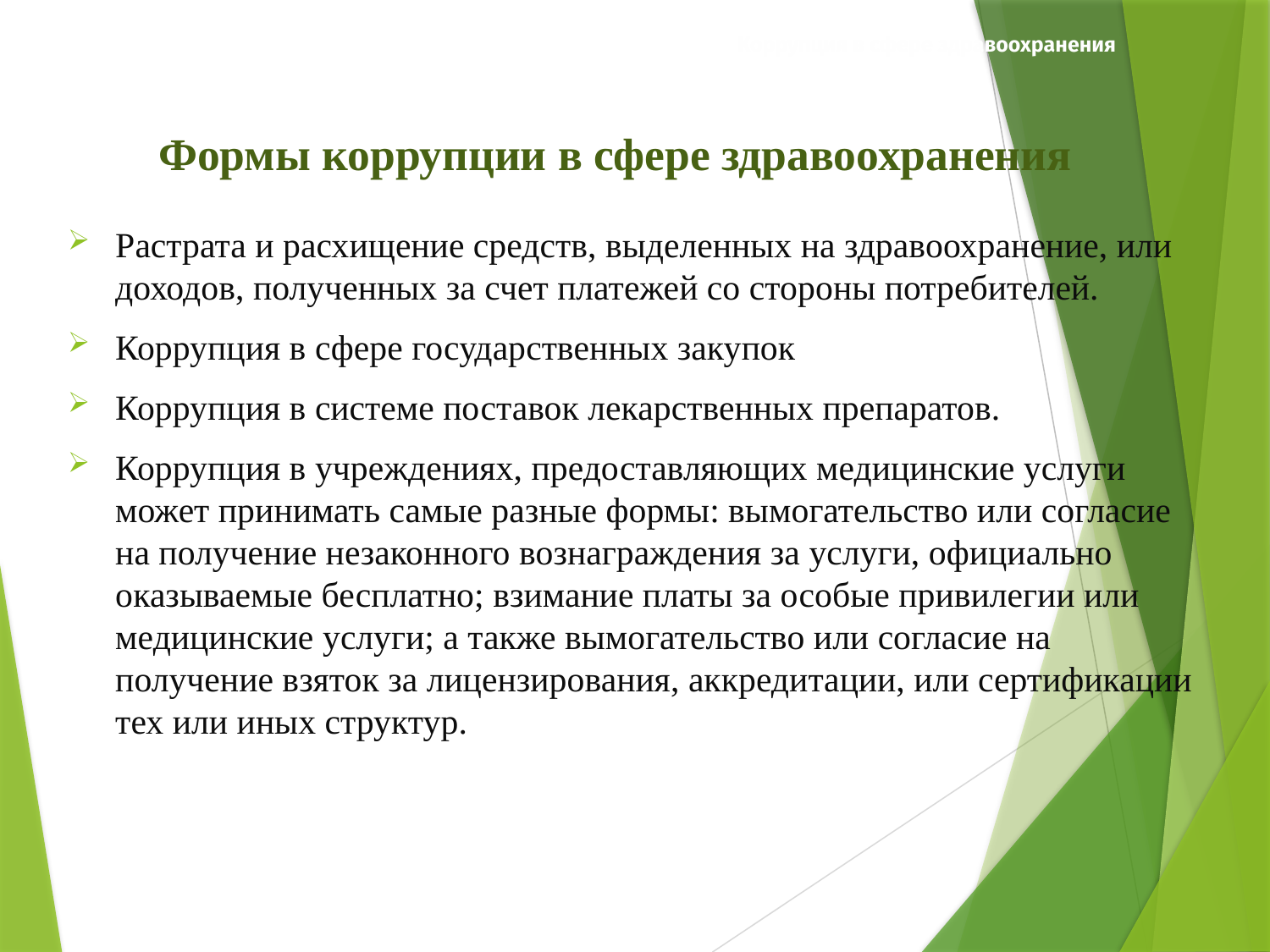

Коррупция в сфере здравоохранения

# Формы коррупции в сфере здравоохранения
Растрата и расхищение средств, выделенных на здравоохранение, или доходов, полученных за счет платежей со стороны потребителей.
Коррупция в сфере государственных закупок
Коррупция в системе поставок лекарственных препаратов.
Коррупция в учреждениях, предоставляющих медицинские услуги может принимать самые разные формы: вымогательство или согласие на получение незаконного вознаграждения за услуги, официально оказываемые бесплатно; взимание платы за особые привилегии или медицинские услуги; а также вымогательство или согласие на получение взяток за лицензирования, аккредитации, или сертификации тех или иных структур.